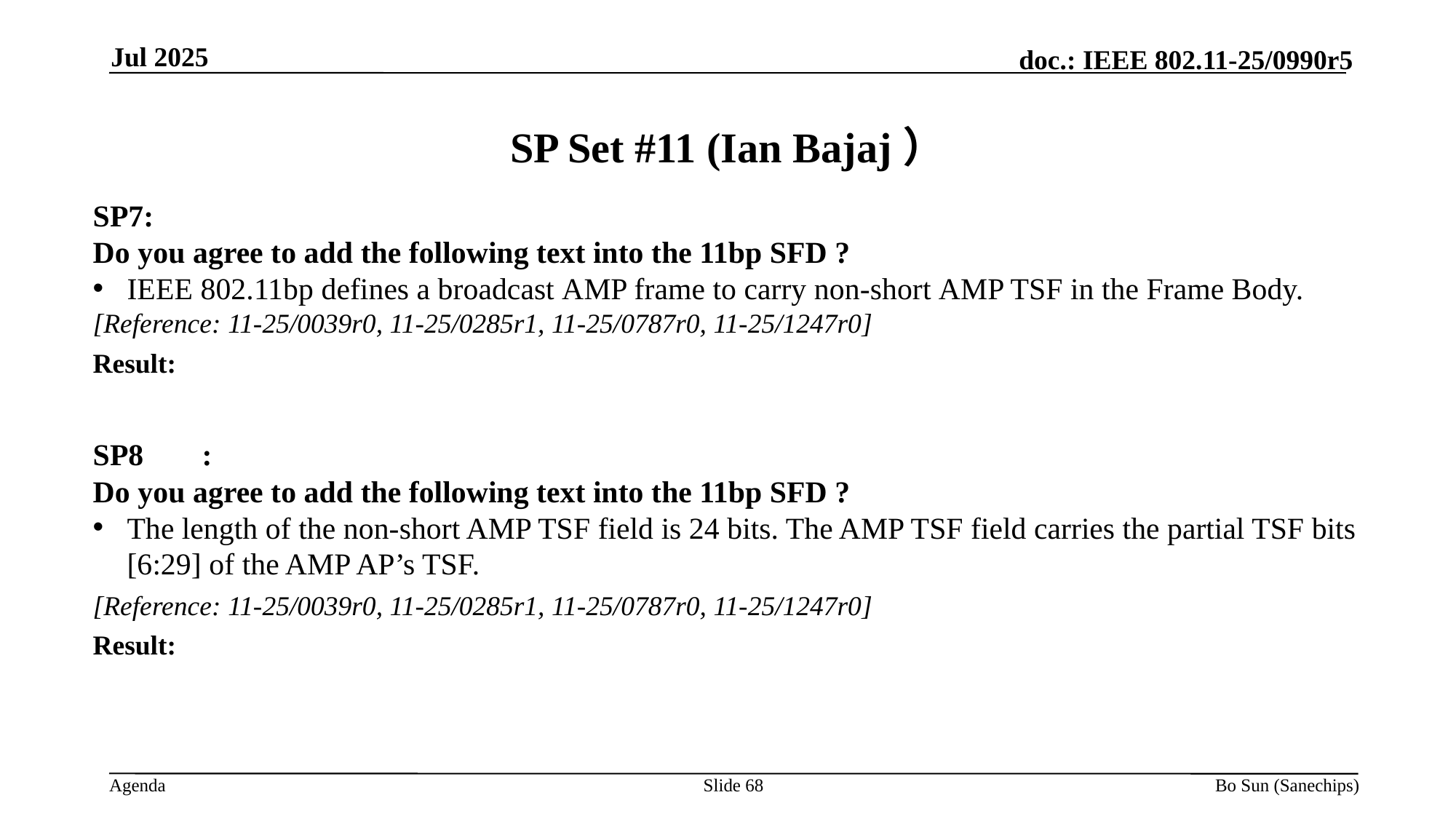

Jul 2025
# SP Set #11 (Ian Bajaj）
SP7:
Do you agree to add the following text into the 11bp SFD ?
IEEE 802.11bp defines a broadcast AMP frame to carry non-short AMP TSF in the Frame Body.
[Reference: 11-25/0039r0, 11-25/0285r1, 11-25/0787r0, 11-25/1247r0]
Result:

SP8	:
Do you agree to add the following text into the 11bp SFD ?
The length of the non-short AMP TSF field is 24 bits. The AMP TSF field carries the partial TSF bits [6:29] of the AMP AP’s TSF.
[Reference: 11-25/0039r0, 11-25/0285r1, 11-25/0787r0, 11-25/1247r0]
Result:

Slide 68
Bo Sun (Sanechips)